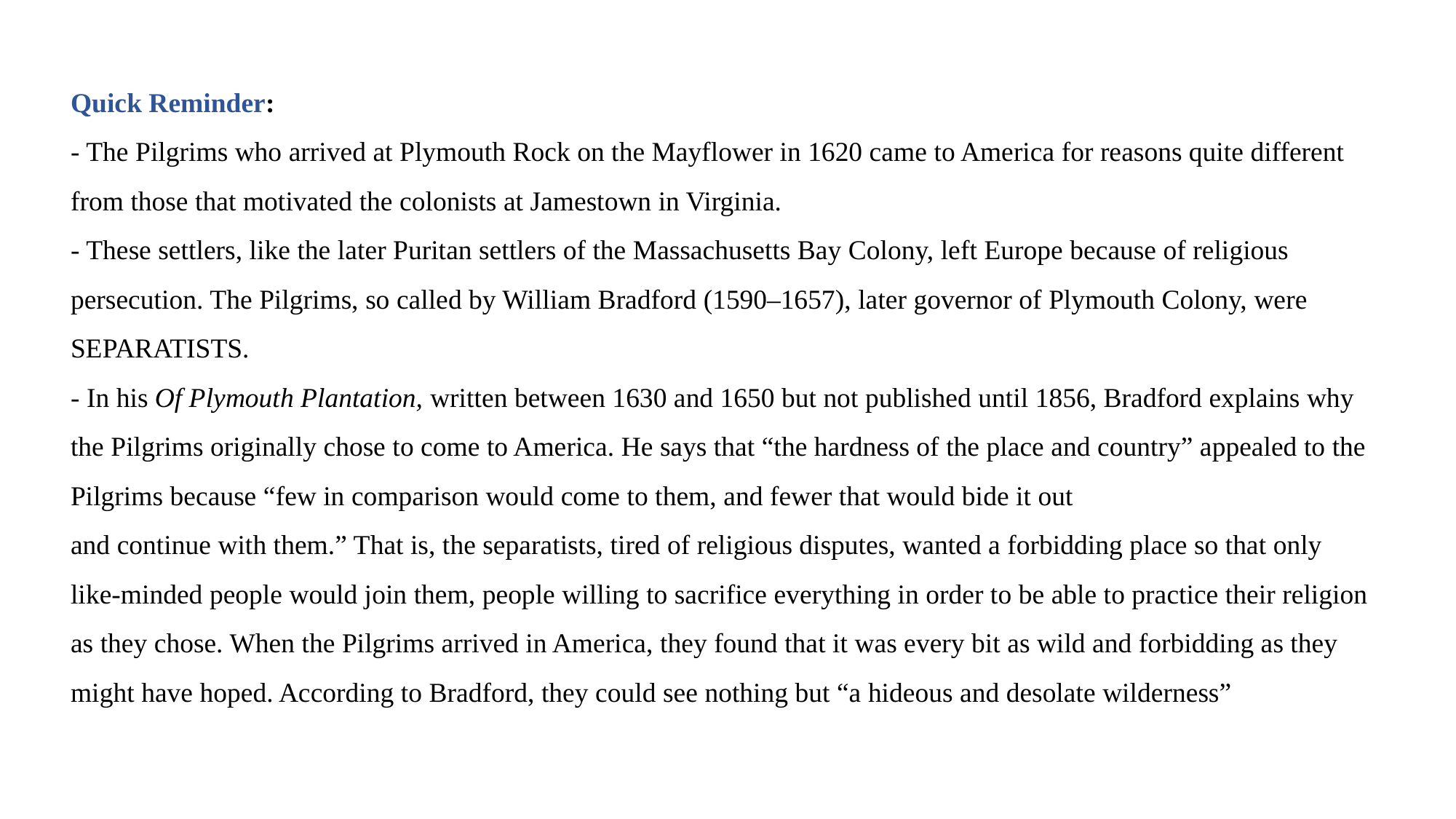

Quick Reminder:
- The Pilgrims who arrived at Plymouth Rock on the Mayflower in 1620 came to America for reasons quite different from those that motivated the colonists at Jamestown in Virginia.
- These settlers, like the later Puritan settlers of the Massachusetts Bay Colony, left Europe because of religious persecution. The Pilgrims, so called by William Bradford (1590–1657), later governor of Plymouth Colony, were SEPARATISTS.
- In his Of Plymouth Plantation, written between 1630 and 1650 but not published until 1856, Bradford explains why the Pilgrims originally chose to come to America. He says that “the hardness of the place and country” appealed to the Pilgrims because “few in comparison would come to them, and fewer that would bide it out
and continue with them.” That is, the separatists, tired of religious disputes, wanted a forbidding place so that only like-minded people would join them, people willing to sacrifice everything in order to be able to practice their religion as they chose. When the Pilgrims arrived in America, they found that it was every bit as wild and forbidding as they might have hoped. According to Bradford, they could see nothing but “a hideous and desolate wilderness”